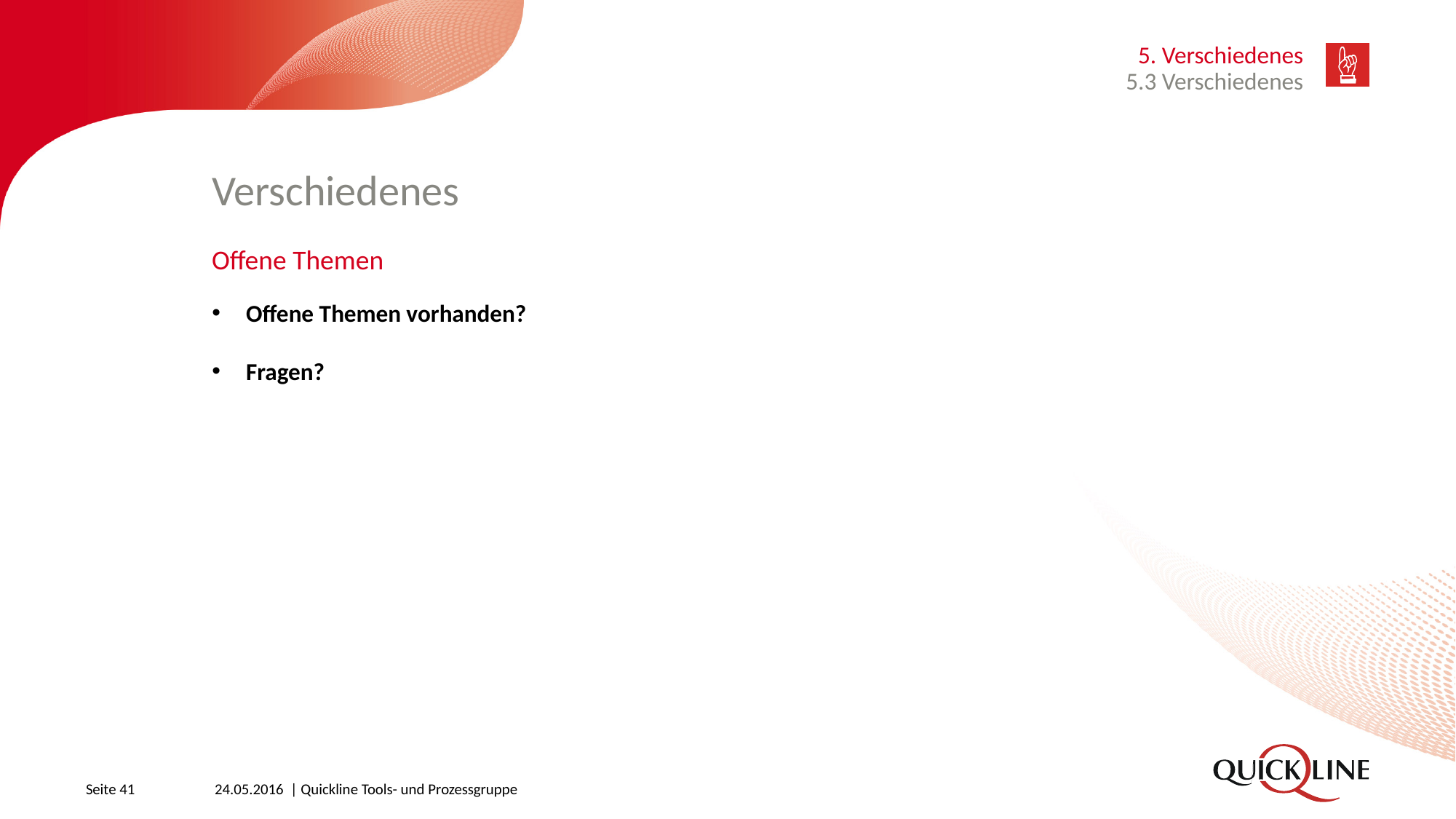

5. Verschiedenes
5.3 Verschiedenes
# Verschiedenes
Offene Themen
Offene Themen vorhanden?
Fragen?

Seite 41
24.05.2016  | Quickline Tools- und Prozessgruppe